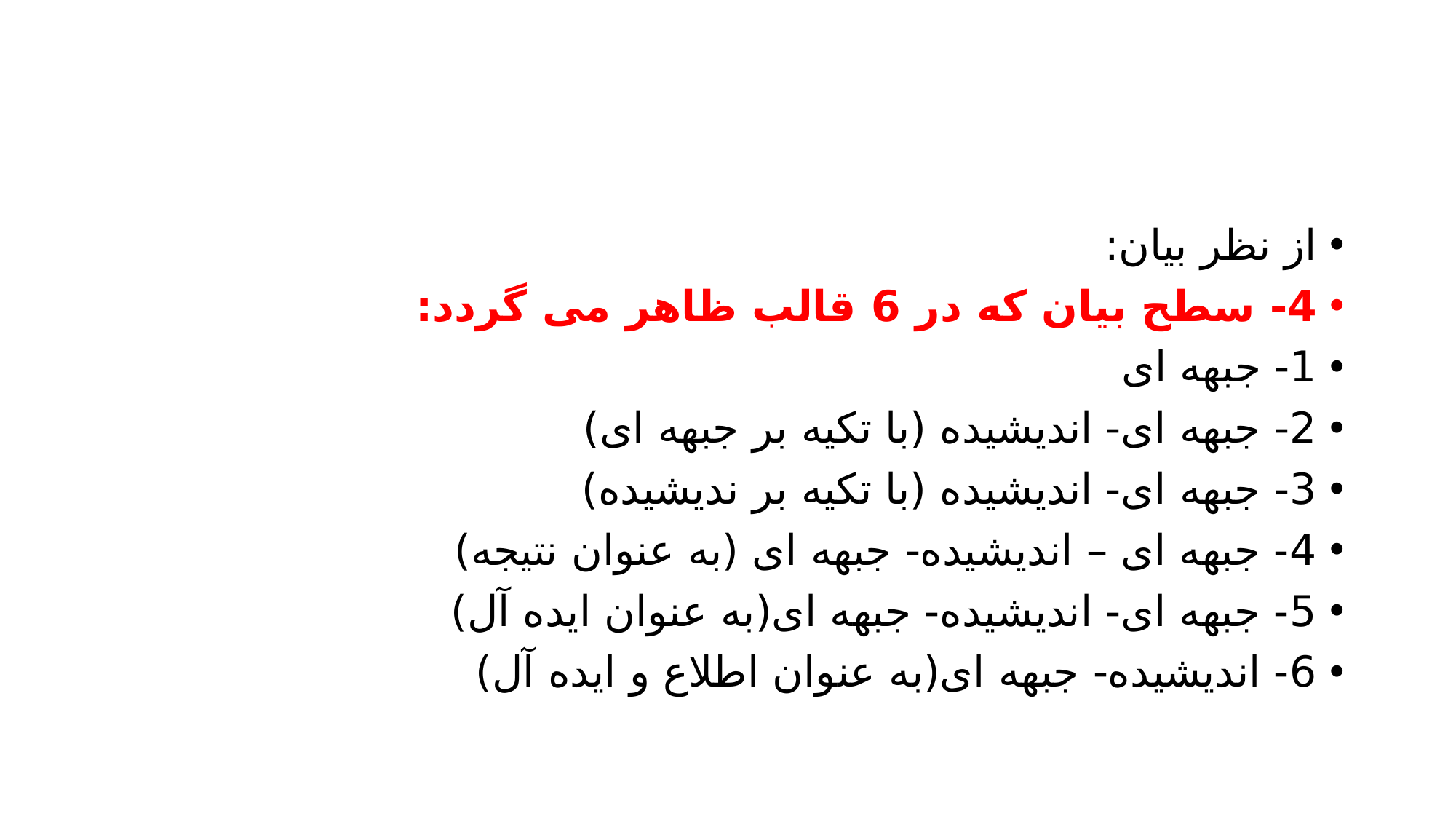

#
از نظر بیان:
4- سطح بیان که در 6 قالب ظاهر می گردد:
1- جبهه ای
2- جبهه ای- اندیشیده (با تکیه بر جبهه ای)
3- جبهه ای- اندیشیده (با تکیه بر ندیشیده)
4- جبهه ای – اندیشیده- جبهه ای (به عنوان نتیجه)
5- جبهه ای- اندیشیده- جبهه ای(به عنوان ایده آل)
6- اندیشیده- جبهه ای(به عنوان اطلاع و ایده آل)